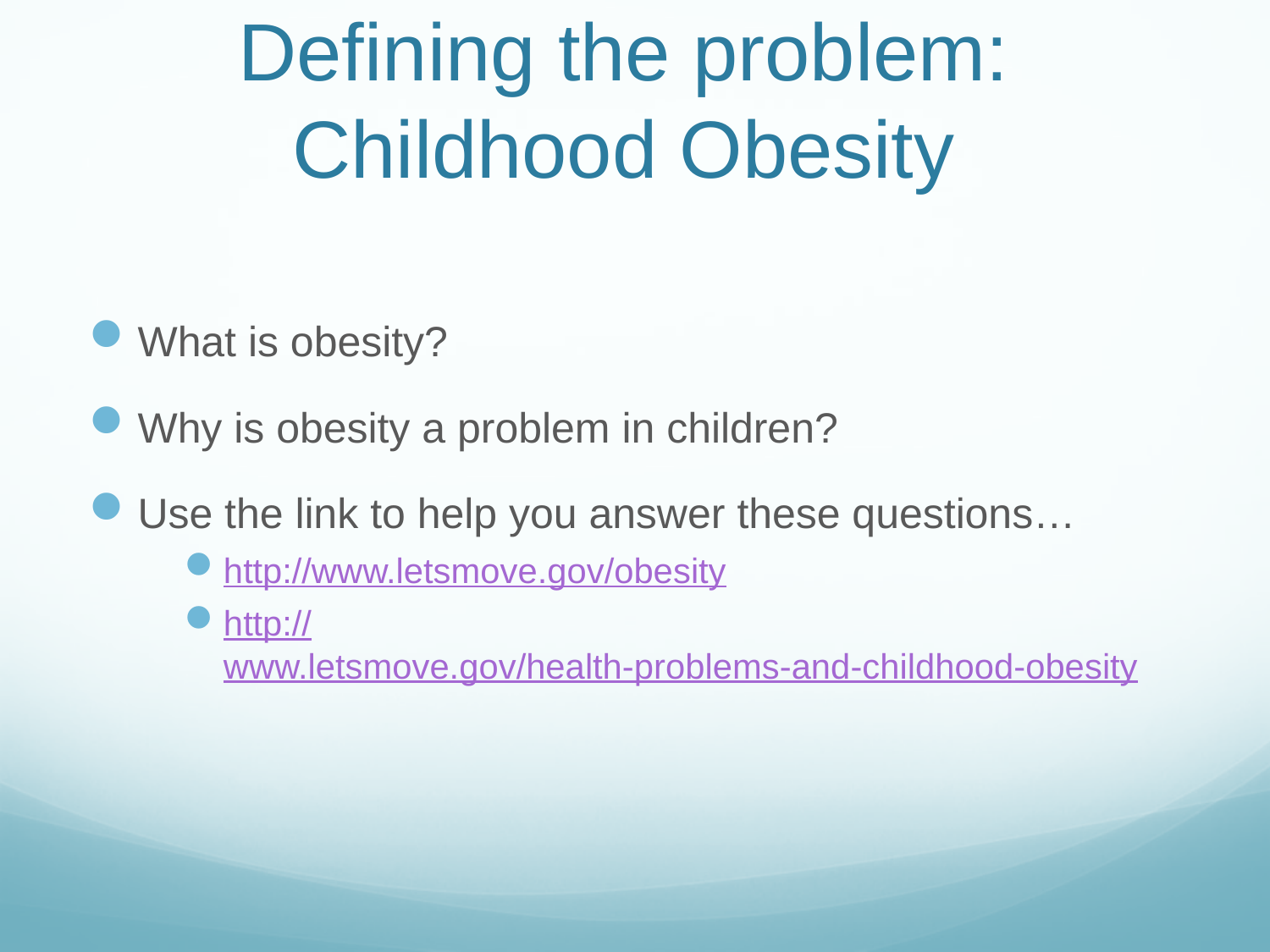

# Defining the problem: Childhood Obesity

What is obesity?
Why is obesity a problem in children?
Use the link to help you answer these questions…
http://www.letsmove.gov/obesity
http://www.letsmove.gov/health-problems-and-childhood-obesity